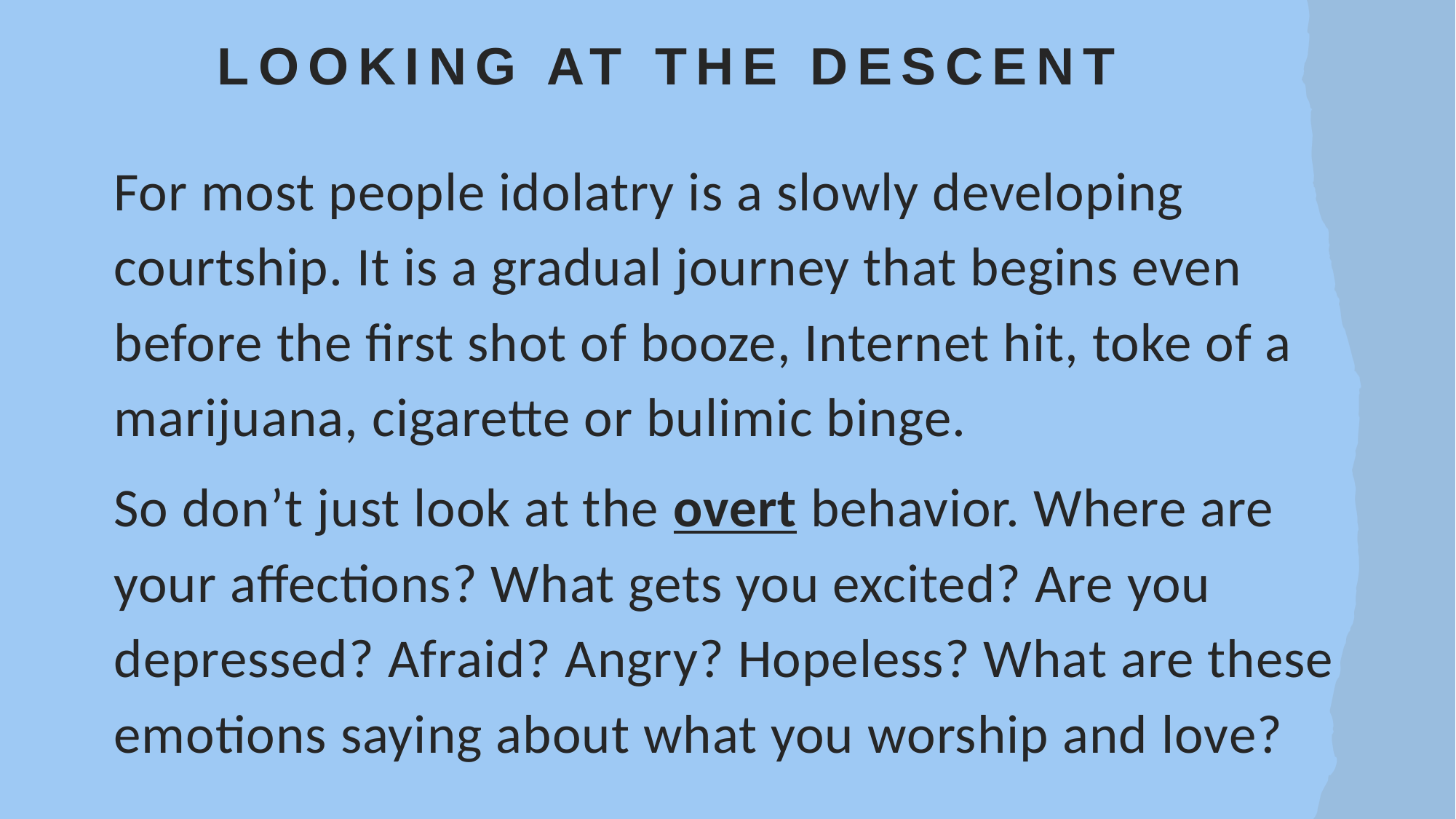

# Looking at the descent
For most people idolatry is a slowly developing courtship. It is a gradual journey that begins even before the first shot of booze, Internet hit, toke of a marijuana, cigarette or bulimic binge.
So don’t just look at the overt behavior. Where are your affections? What gets you excited? Are you depressed? Afraid? Angry? Hopeless? What are these emotions saying about what you worship and love?